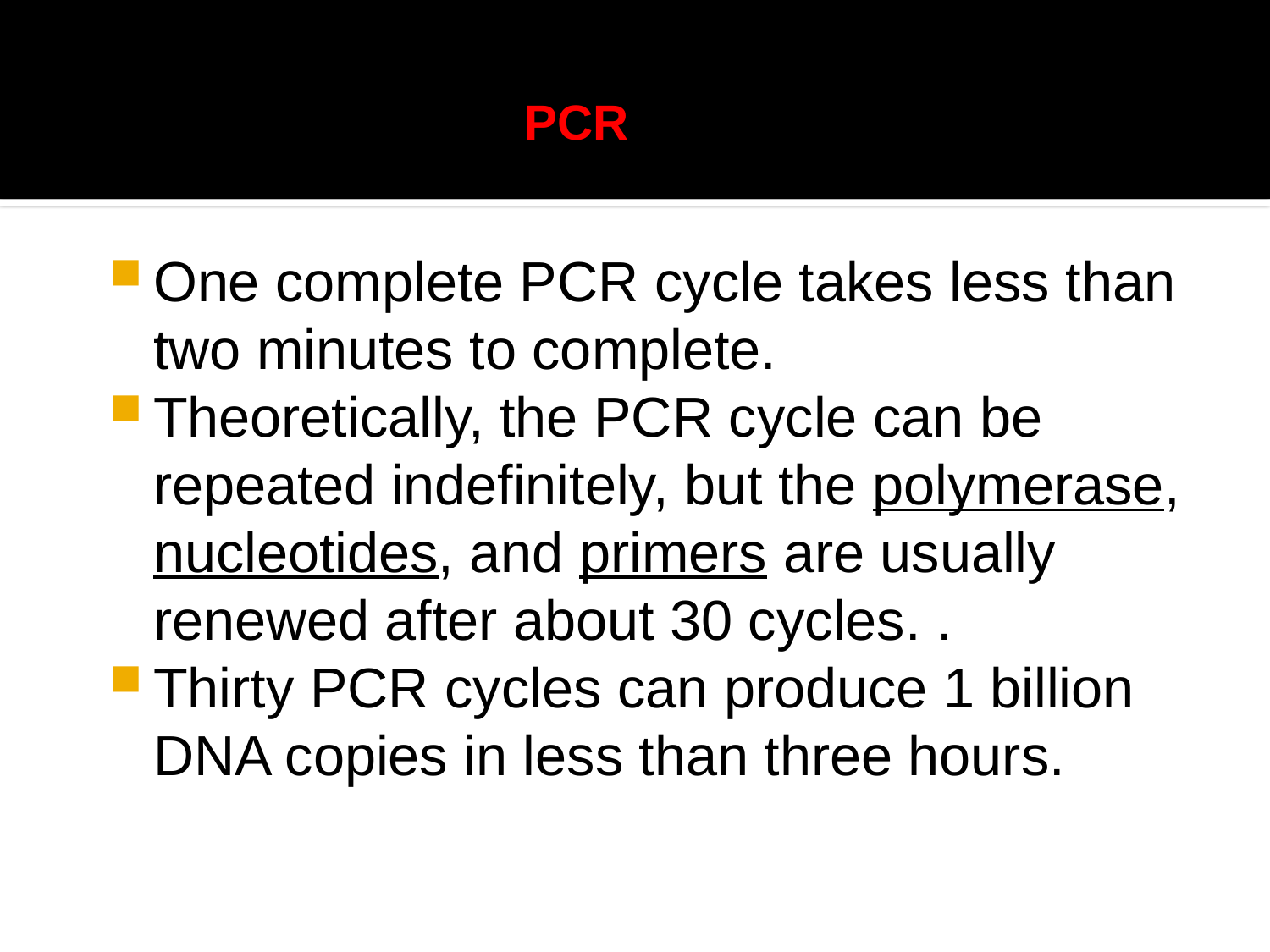

PCR
One complete PCR cycle takes less than two minutes to complete.
Theoretically, the PCR cycle can be repeated indefinitely, but the polymerase, nucleotides, and primers are usually renewed after about 30 cycles. .
Thirty PCR cycles can produce 1 billion DNA copies in less than three hours.